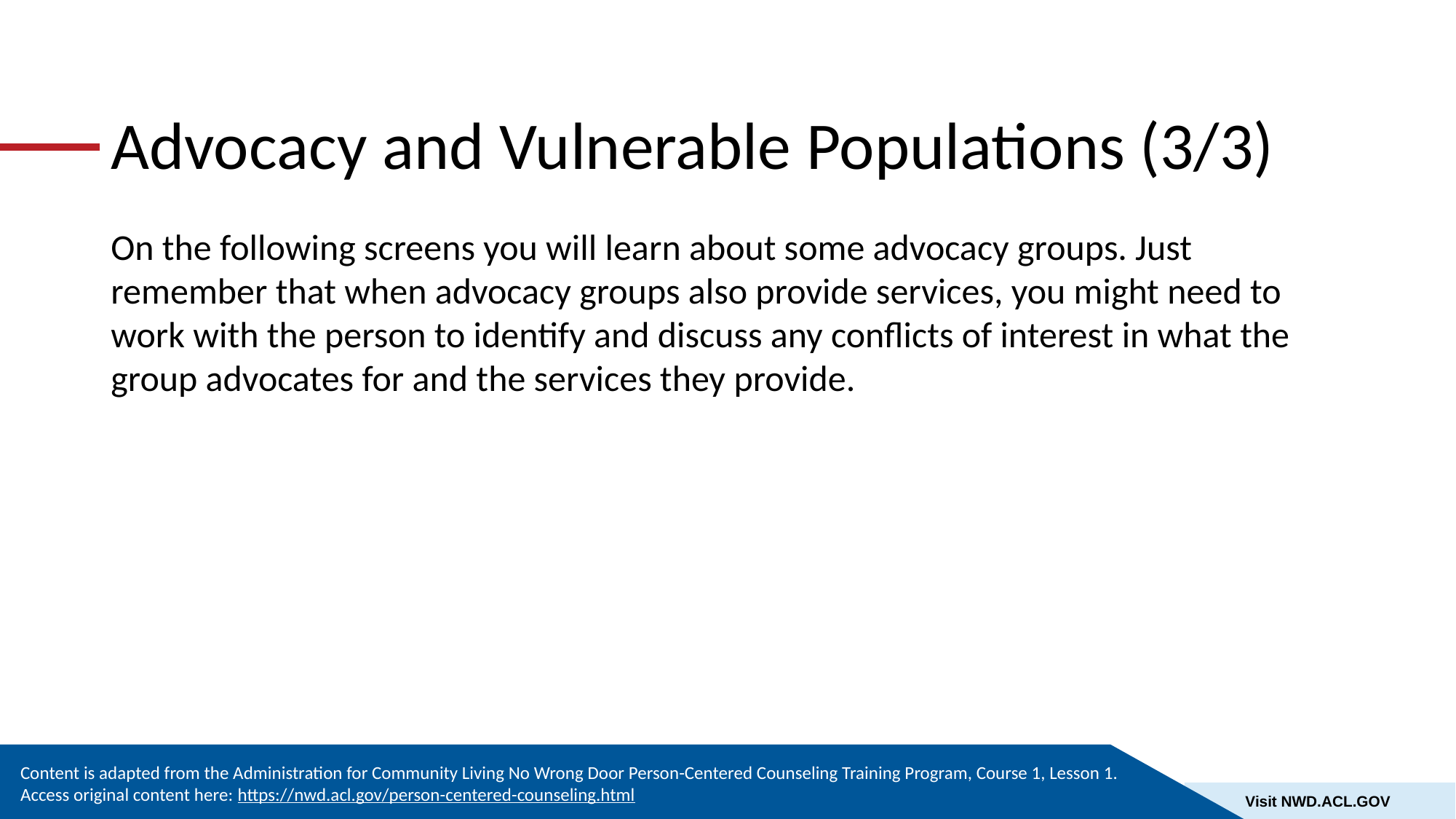

# Advocacy and Vulnerable Populations (3/3)
On the following screens you will learn about some advocacy groups. Just remember that when advocacy groups also provide services, you might need to work with the person to identify and discuss any conflicts of interest in what the group advocates for and the services they provide.